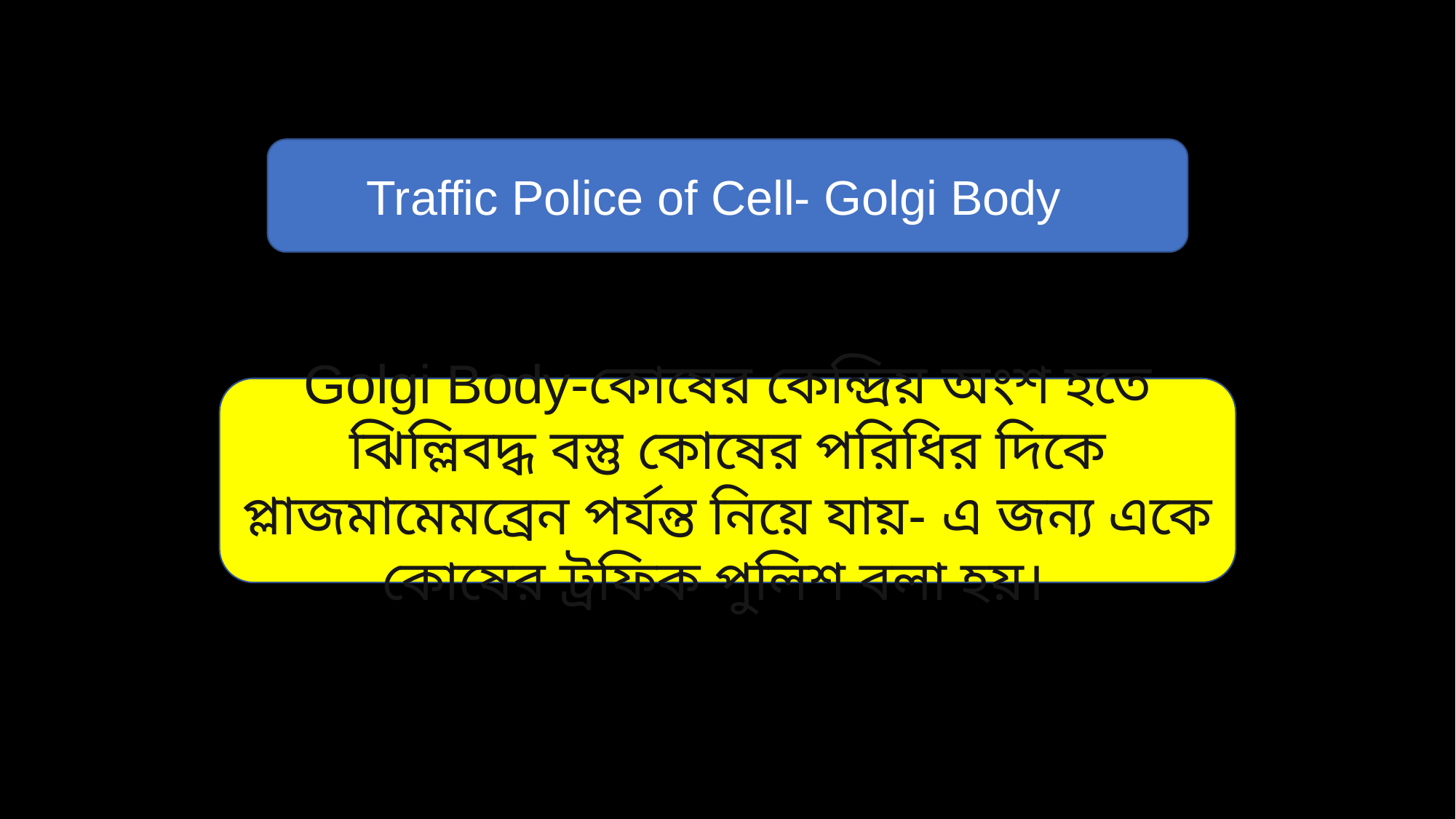

Traffic Police of Cell- Golgi Body
Golgi Body-কোষের কেন্দ্রিয় অংশ হতে ঝিল্লিবদ্ধ বস্তু কোষের পরিধির দিকে প্লাজমামেমব্রেন পর্যন্ত নিয়ে যায়- এ জন্য একে কোষের ট্রফিক পুলিশ বলা হয়।